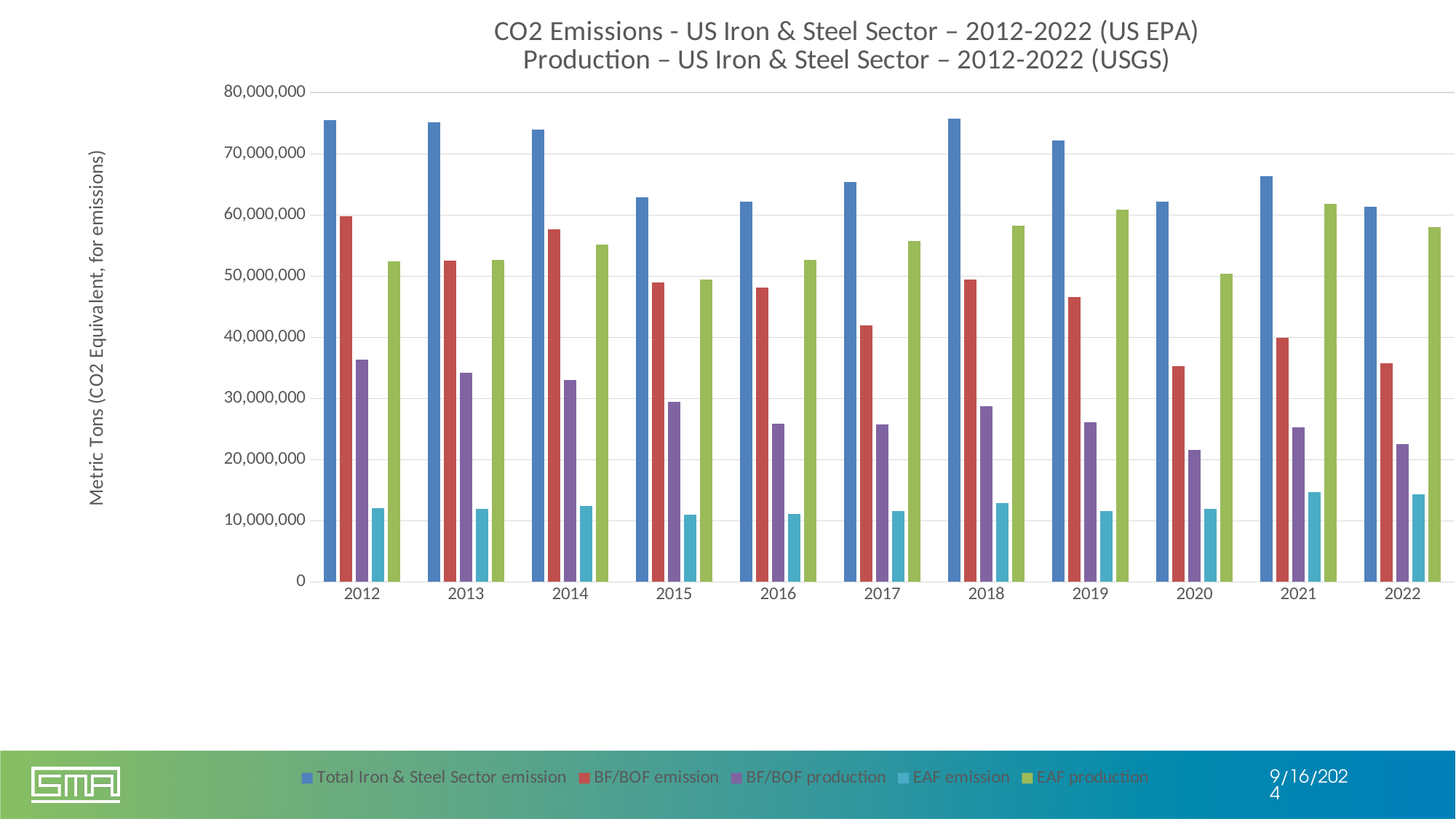

### Chart: CO2 Emissions - US Iron & Steel Sector – 2012-2022 (US EPA)
Production – US Iron & Steel Sector – 2012-2022 (USGS)

| Category | Total Iron & Steel Sector emission | BF/BOF emission | BF/BOF production | EAF emission | EAF production  |
|---|---|---|---|---|---|
| 2012 | 75495359.0 | 59778300.0 | 36300000.0 | 12123946.0 | 52400000.0 |
| 2013 | 75133726.0 | 52541472.0 | 34200000.0 | 11894666.0 | 52700000.0 |
| 2014 | 73950812.0 | 57710512.0 | 33000000.0 | 12381831.0 | 55200000.0 |
| 2015 | 62863337.0 | 48956019.0 | 29400000.0 | 10977343.0 | 49400000.0 |
| 2016 | 62224159.0 | 48156314.0 | 25900000.0 | 11087288.0 | 52600000.0 |
| 2017 | 65361110.0 | 41888596.0 | 25800000.0 | 11552965.0 | 55800000.0 |
| 2018 | 75763049.0 | 49422290.0 | 28710000.0 | 12917983.0 | 58290000.0 |
| 2019 | 72212217.0 | 46615507.0 | 26100000.0 | 11594154.0 | 60900000.0 |
| 2020 | 62131882.0 | 35272853.0 | 21600000.0 | 11929669.0 | 50400000.0 |
| 2021 | 66316797.0 | 39928533.0 | 25230000.0 | 14670875.0 | 61770000.0 |
| 2022 | 61326363.0 | 35721485.0 | 22540000.0 | 14304365.0 | 57960000.0 |